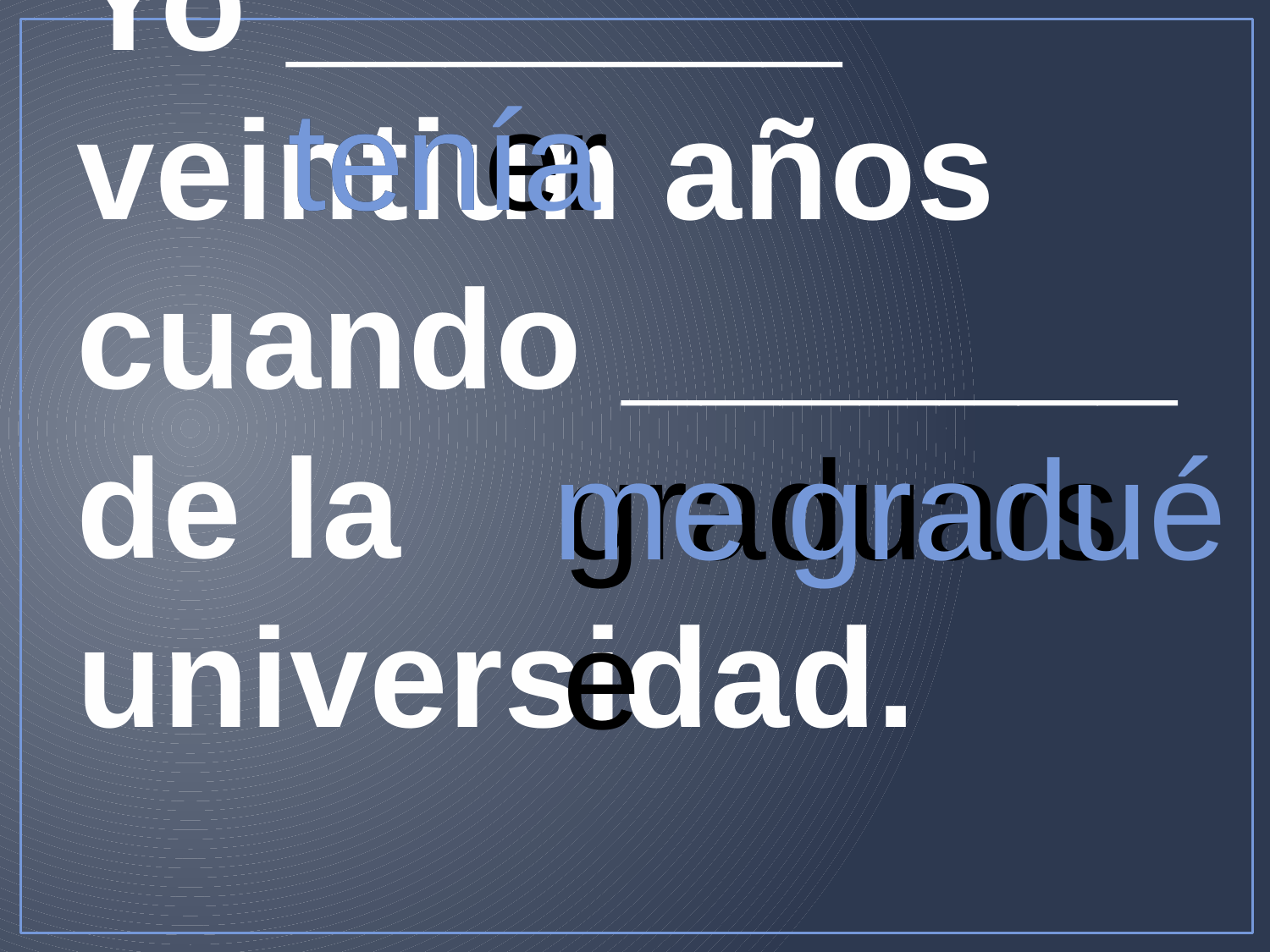

# Yo _______ veintiun años cuando _______ de la universidad.
tener
tenía
me gradué
graduarse